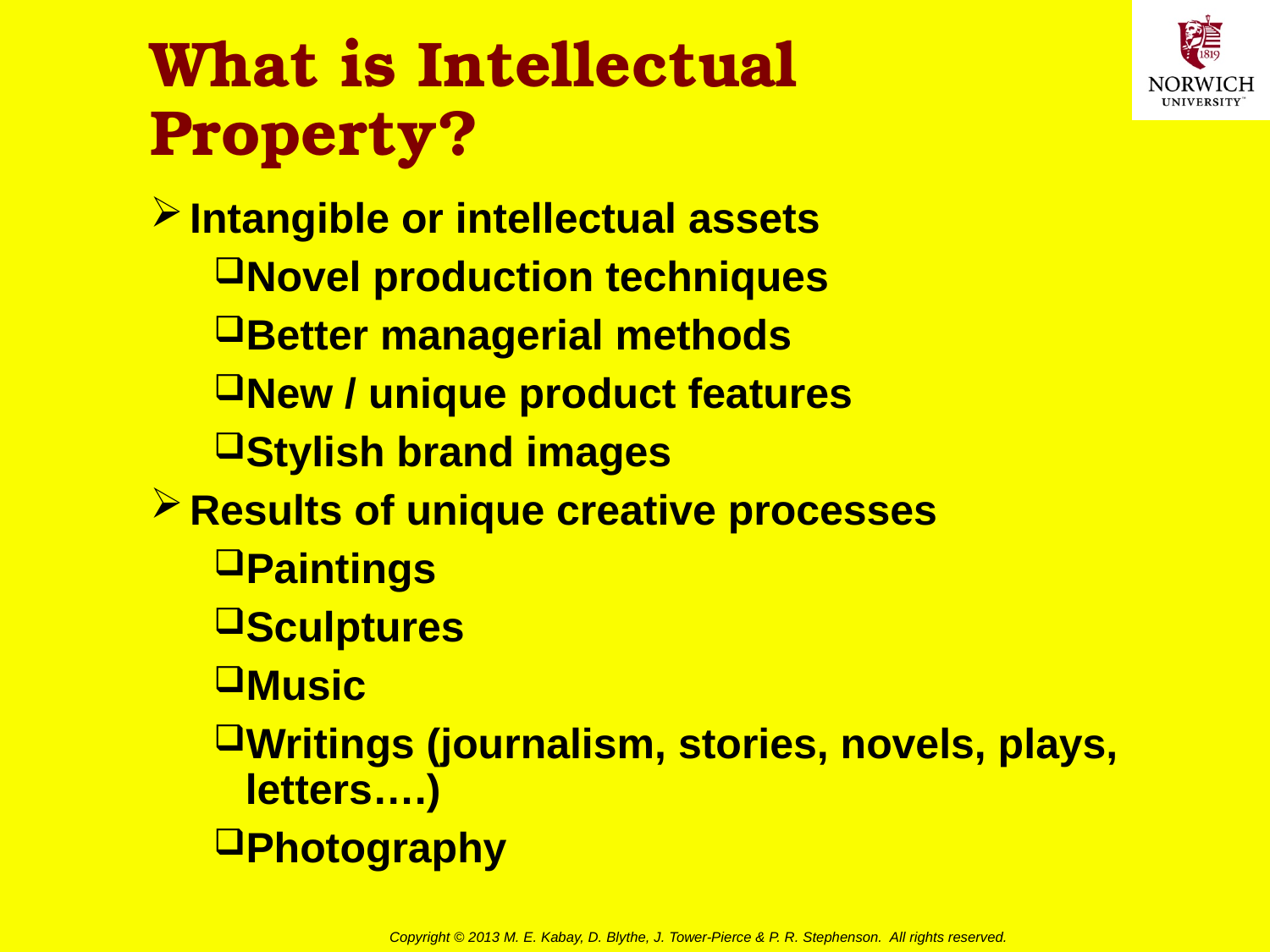

# What is Intellectual Property?
Intangible or intellectual assets
Novel production techniques
Better managerial methods
New / unique product features
Stylish brand images
Results of unique creative processes
Paintings
Sculptures
Music
Writings (journalism, stories, novels, plays, letters….)
Photography